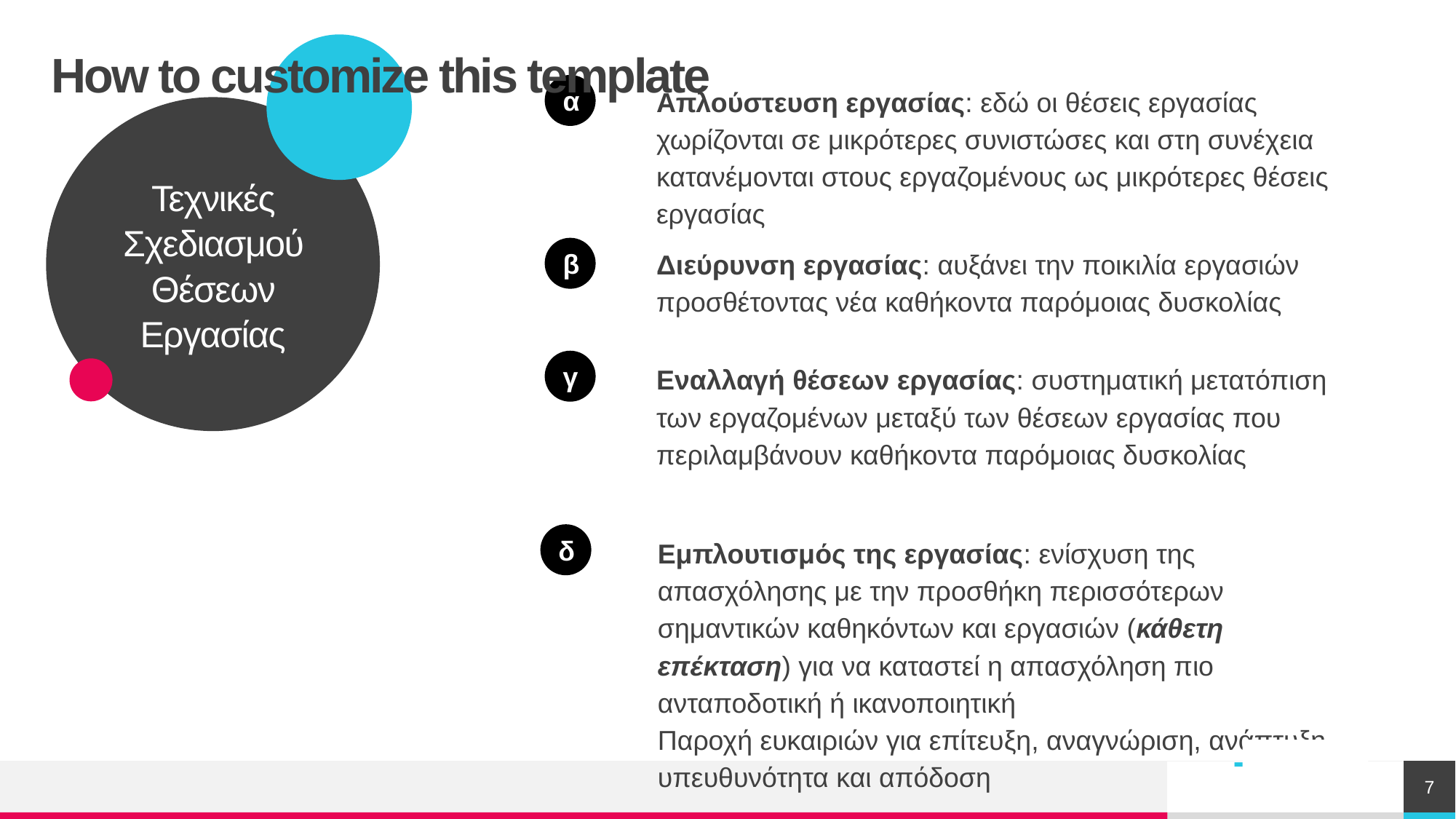

Τεχνικές Σχεδιασμού Θέσεων Εργασίας

# How to customize this template
α
Απλούστευση εργασίας: εδώ οι θέσεις εργασίας χωρίζονται σε μικρότερες συνιστώσες και στη συνέχεια κατανέμονται στους εργαζομένους ως μικρότερες θέσεις εργασίας
β
Διεύρυνση εργασίας: αυξάνει την ποικιλία εργασιών προσθέτοντας νέα καθήκοντα παρόμοιας δυσκολίας
γ
Εναλλαγή θέσεων εργασίας: συστηματική μετατόπιση των εργαζομένων μεταξύ των θέσεων εργασίας που περιλαμβάνουν καθήκοντα παρόμοιας δυσκολίας
δ
Εμπλουτισμός της εργασίας: ενίσχυση της απασχόλησης με την προσθήκη περισσότερων σημαντικών καθηκόντων και εργασιών (κάθετη επέκταση) για να καταστεί η απασχόληση πιο ανταποδοτική ή ικανοποιητική
Παροχή ευκαιριών για επίτευξη, αναγνώριση, ανάπτυξη, υπευθυνότητα και απόδοση

7